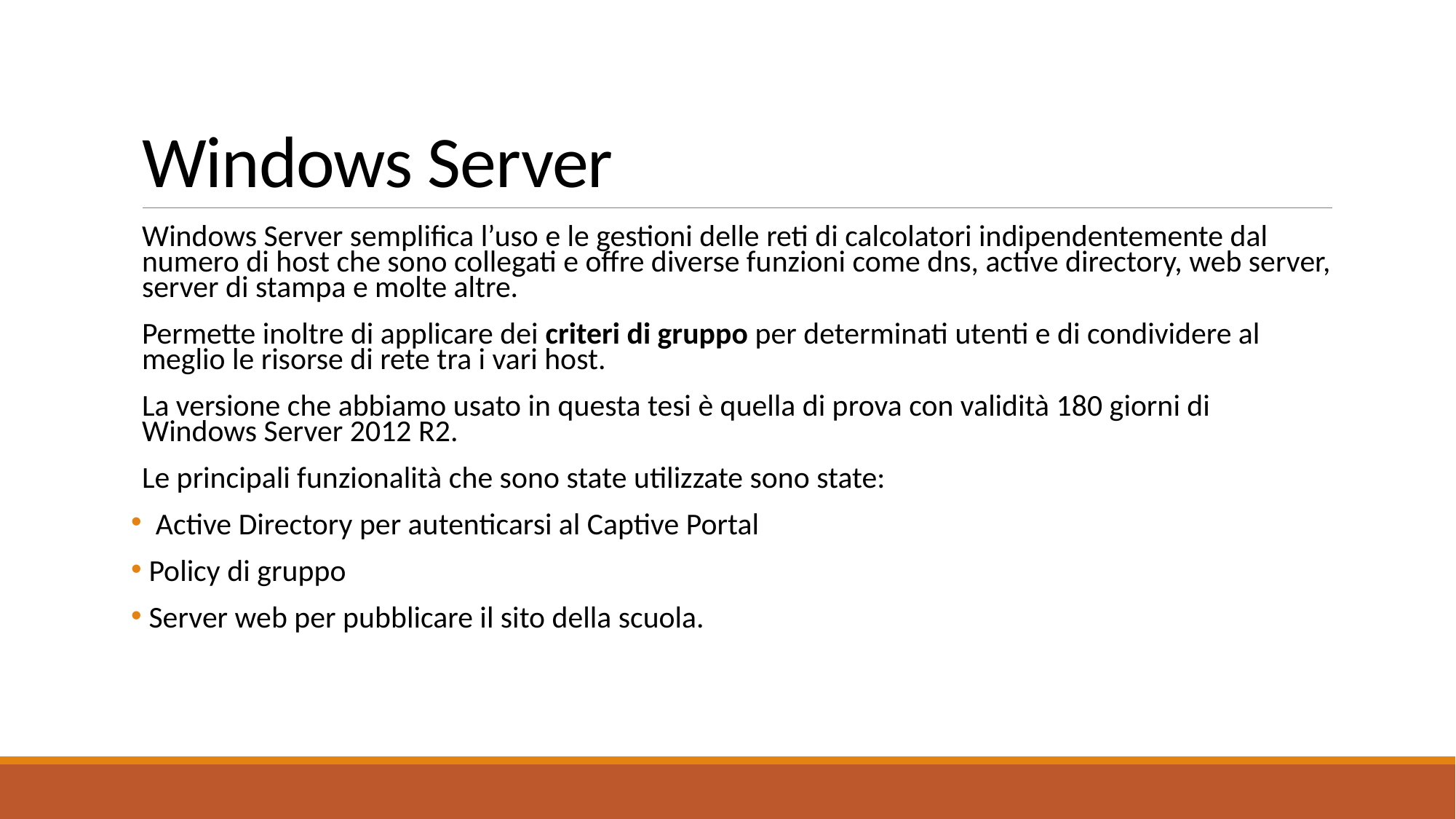

# Windows Server
Windows Server semplifica l’uso e le gestioni delle reti di calcolatori indipendentemente dal numero di host che sono collegati e offre diverse funzioni come dns, active directory, web server, server di stampa e molte altre.
Permette inoltre di applicare dei criteri di gruppo per determinati utenti e di condividere al meglio le risorse di rete tra i vari host.
La versione che abbiamo usato in questa tesi è quella di prova con validità 180 giorni di Windows Server 2012 R2.
Le principali funzionalità che sono state utilizzate sono state:
  Active Directory per autenticarsi al Captive Portal
 Policy di gruppo
 Server web per pubblicare il sito della scuola.